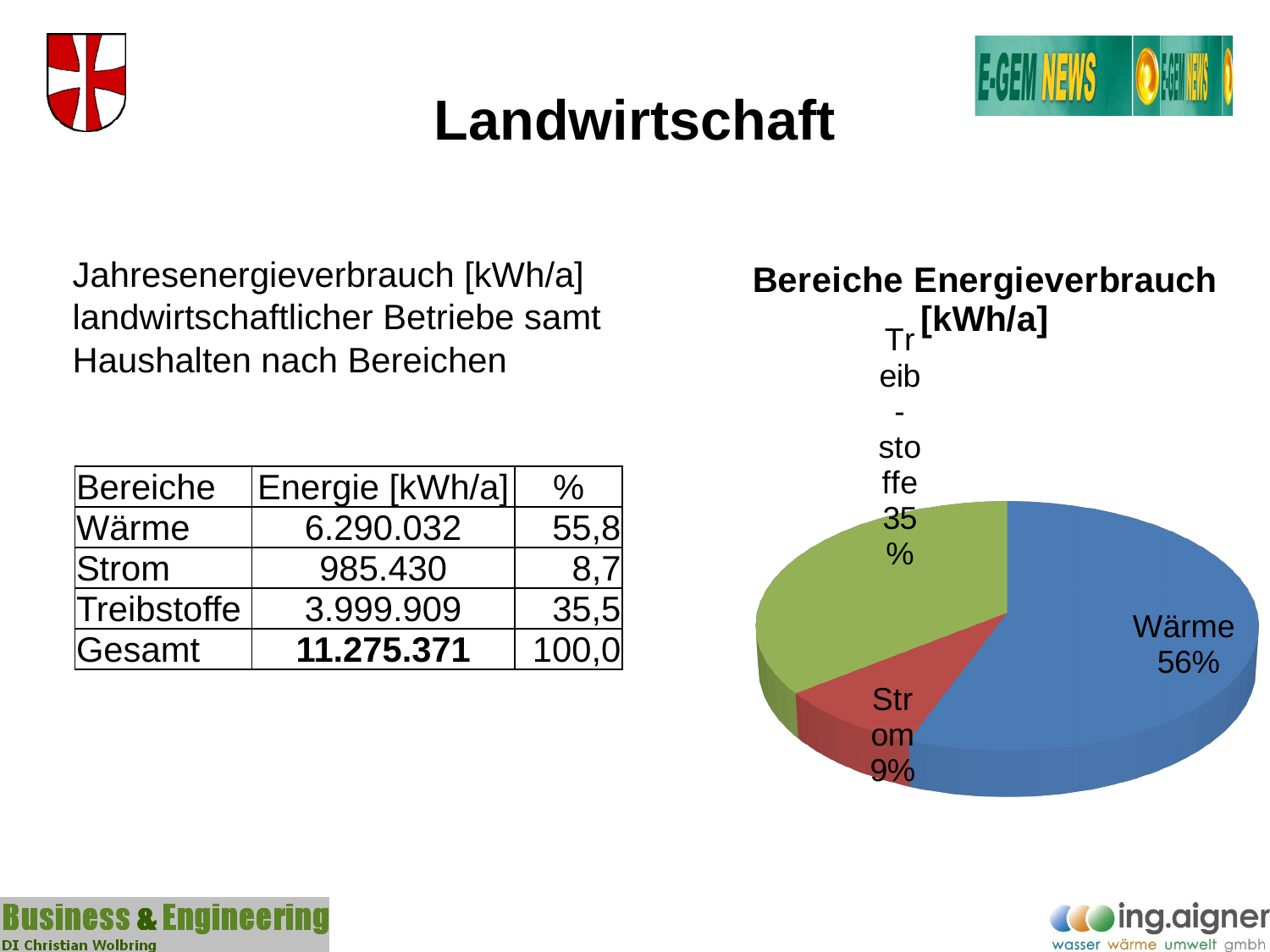

# Landwirtschaft

[unsupported chart]

Jahresenergieverbrauch [kWh/a] landwirtschaftlicher Betriebe samt Haushalten nach Bereichen

| Bereiche | Energie [kWh/a] | % |
| --- | --- | --- |
| Wärme | 6.290.032 | 55,8 |
| Strom | 985.430 | 8,7 |
| Treibstoffe | 3.999.909 | 35,5 |
| Gesamt | 11.275.371 | 100,0 |